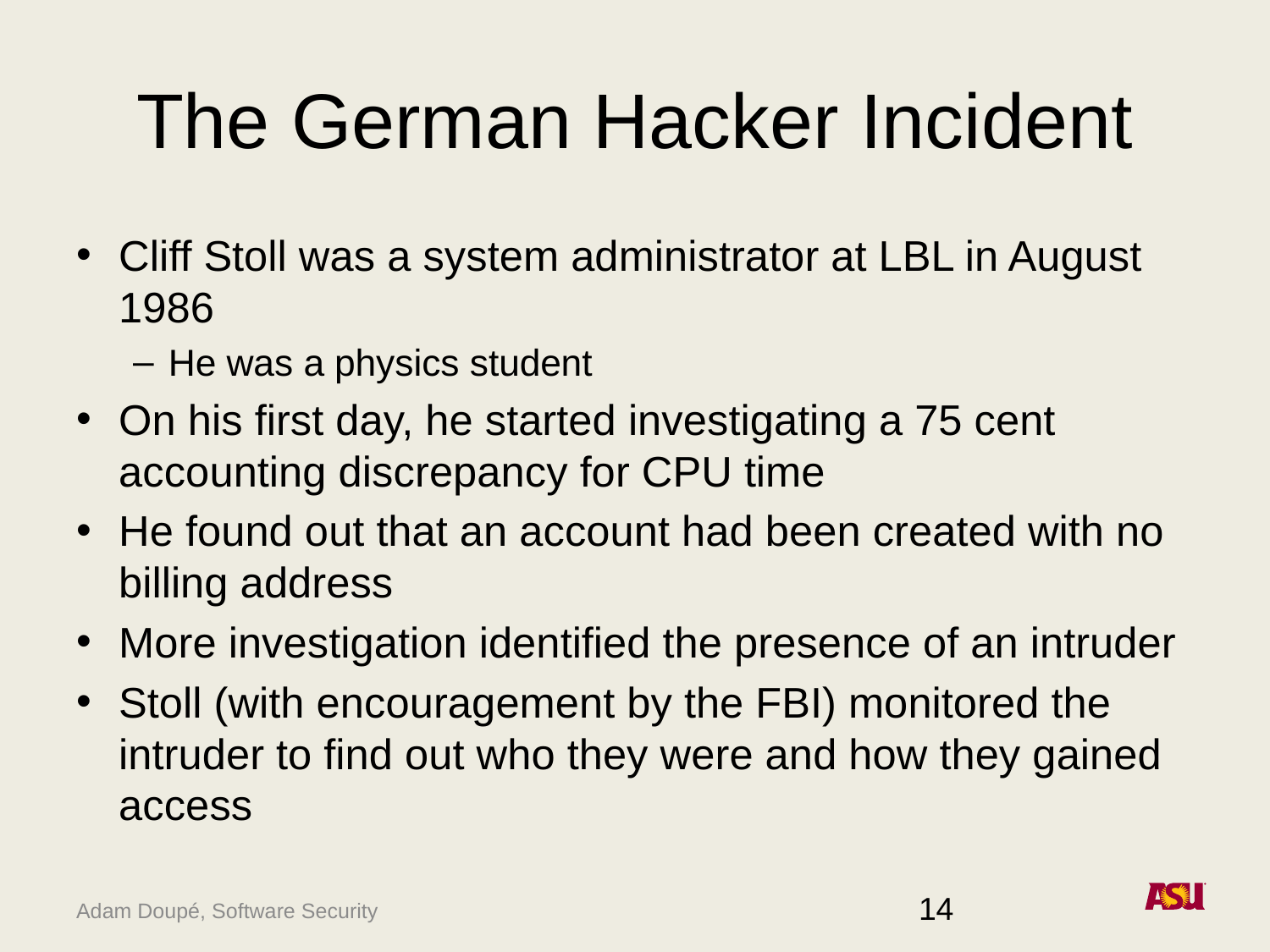

# The German Hacker Incident
Cliff Stoll was a system administrator at LBL in August 1986
He was a physics student
On his first day, he started investigating a 75 cent accounting discrepancy for CPU time
He found out that an account had been created with no billing address
More investigation identified the presence of an intruder
Stoll (with encouragement by the FBI) monitored the intruder to find out who they were and how they gained access
14